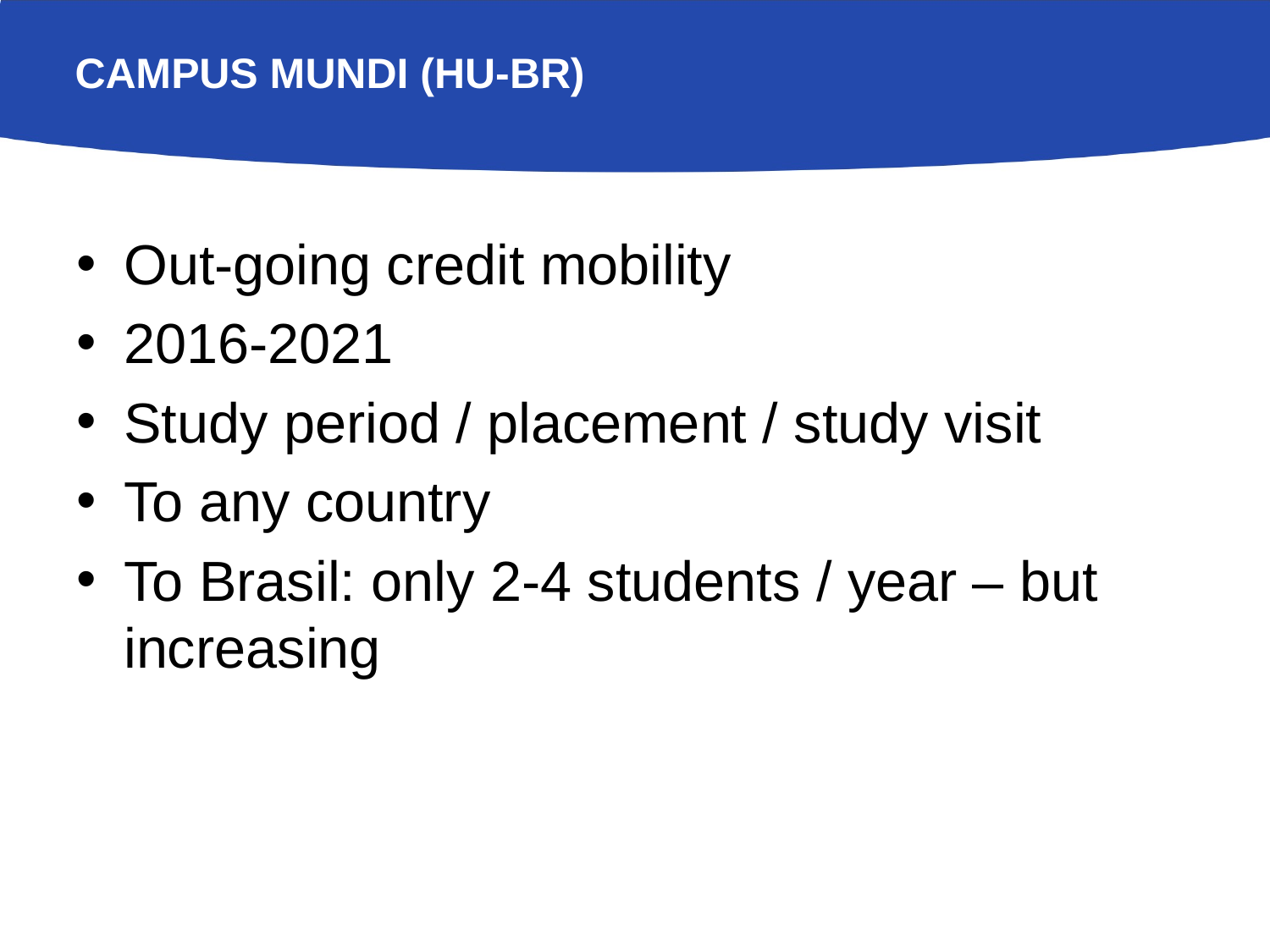

# Campus mundi (hu-Br)
Out-going credit mobility
2016-2021
Study period / placement / study visit
To any country
To Brasil: only 2-4 students / year – but increasing